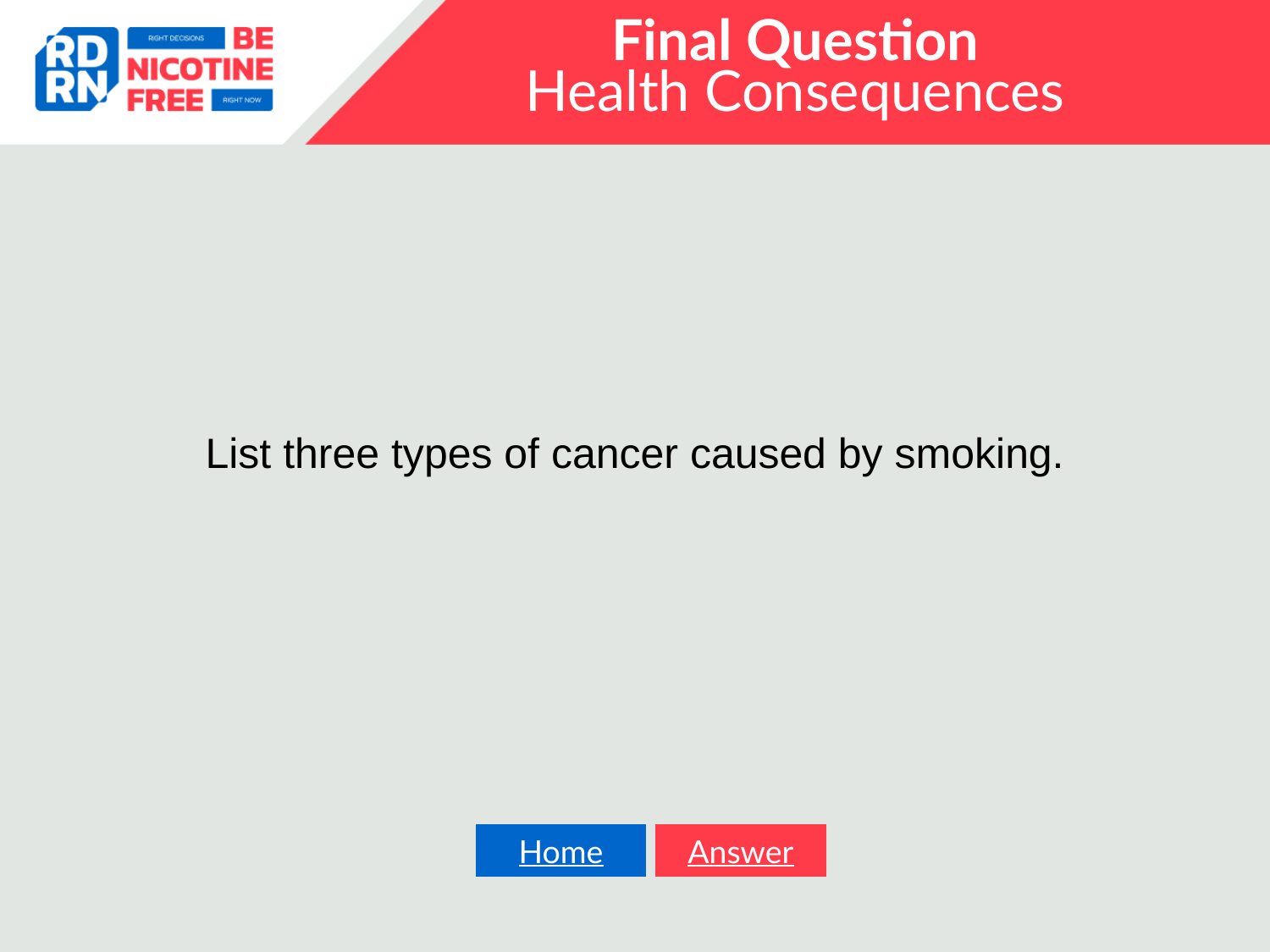

Final Question
Health Consequences
List three types of cancer caused by smoking.
Home
Answer